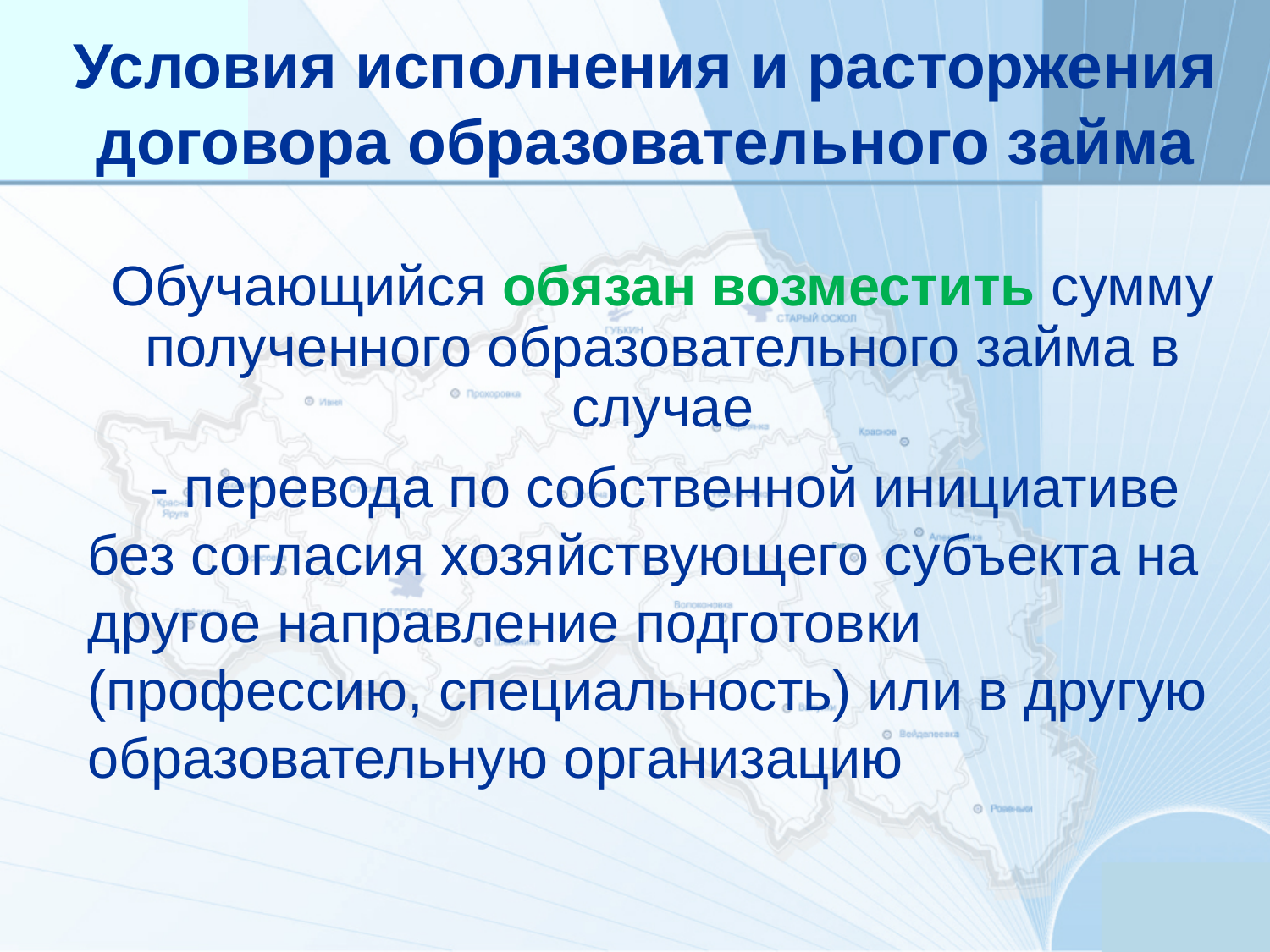

Условия исполнения и расторжения договора образовательного займа

Обучающийся обязан возместить сумму полученного образовательного займа в случае
    - перевода по собственной инициативе без согласия хозяйствующего субъекта на другое направление подготовки (профессию, специальность) или в другую образовательную организацию